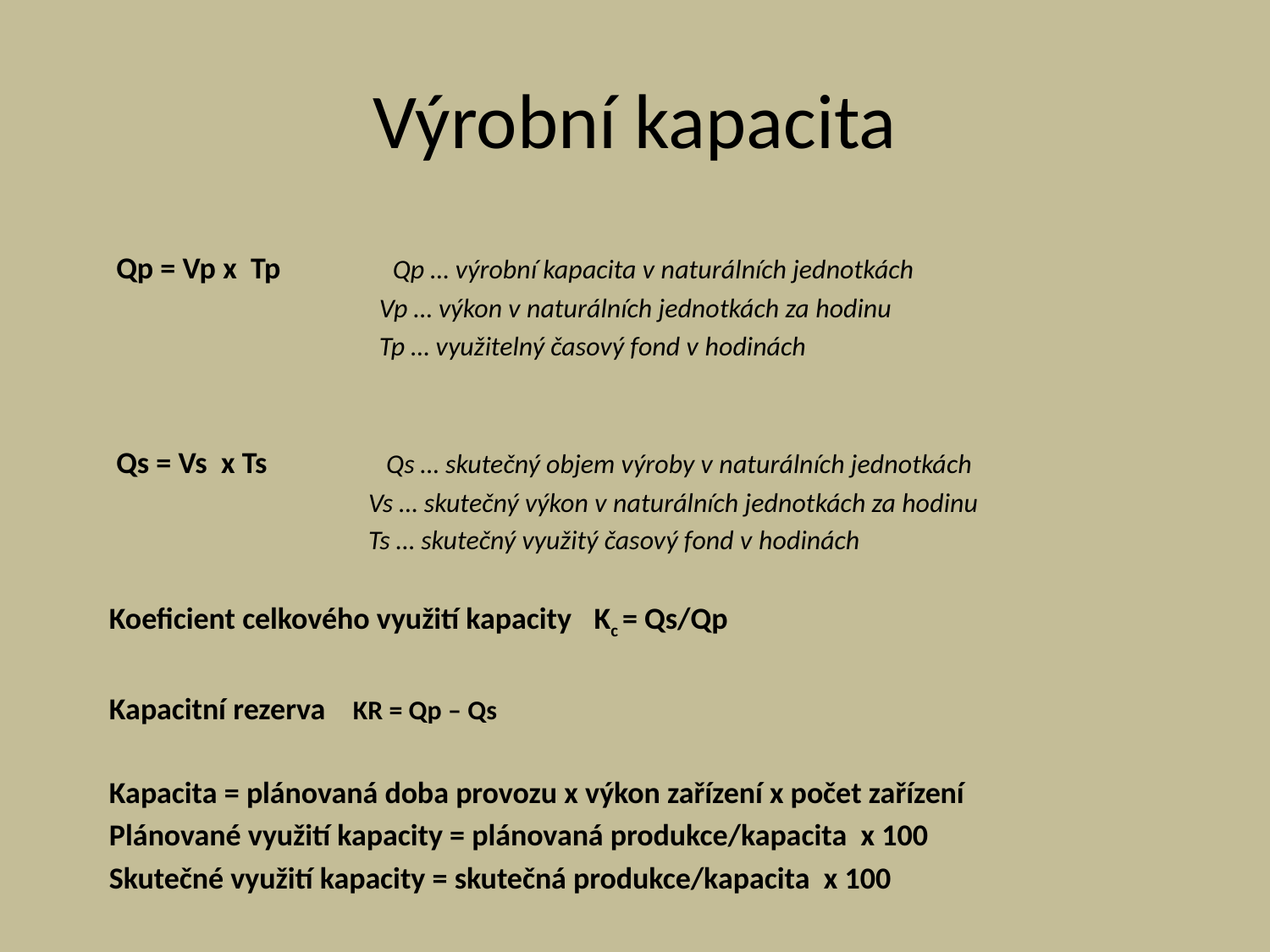

# Výrobní kapacita

	 Qp = Vp x  Tp                Qp … výrobní kapacita v naturálních jednotkách
	                                            Vp … výkon v naturálních jednotkách za hodinu
	                                            Tp … využitelný časový fond v hodinách

	 Qs = Vs  x Ts                 Qs … skutečný objem výroby v naturálních jednotkách
                                                 Vs … skutečný výkon v naturálních jednotkách za hodinu
                                                 Ts … skutečný využitý časový fond v hodinách

	Koeficient celkového využití kapacity    Kc = Qs/Qp

 	Kapacitní rezerva    KR = Qp – Qs

	Kapacita = plánovaná doba provozu x výkon zařízení x počet zařízení
	Plánované využití kapacity = plánovaná produkce/kapacita  x 100
	Skutečné využití kapacity = skutečná produkce/kapacita  x 100